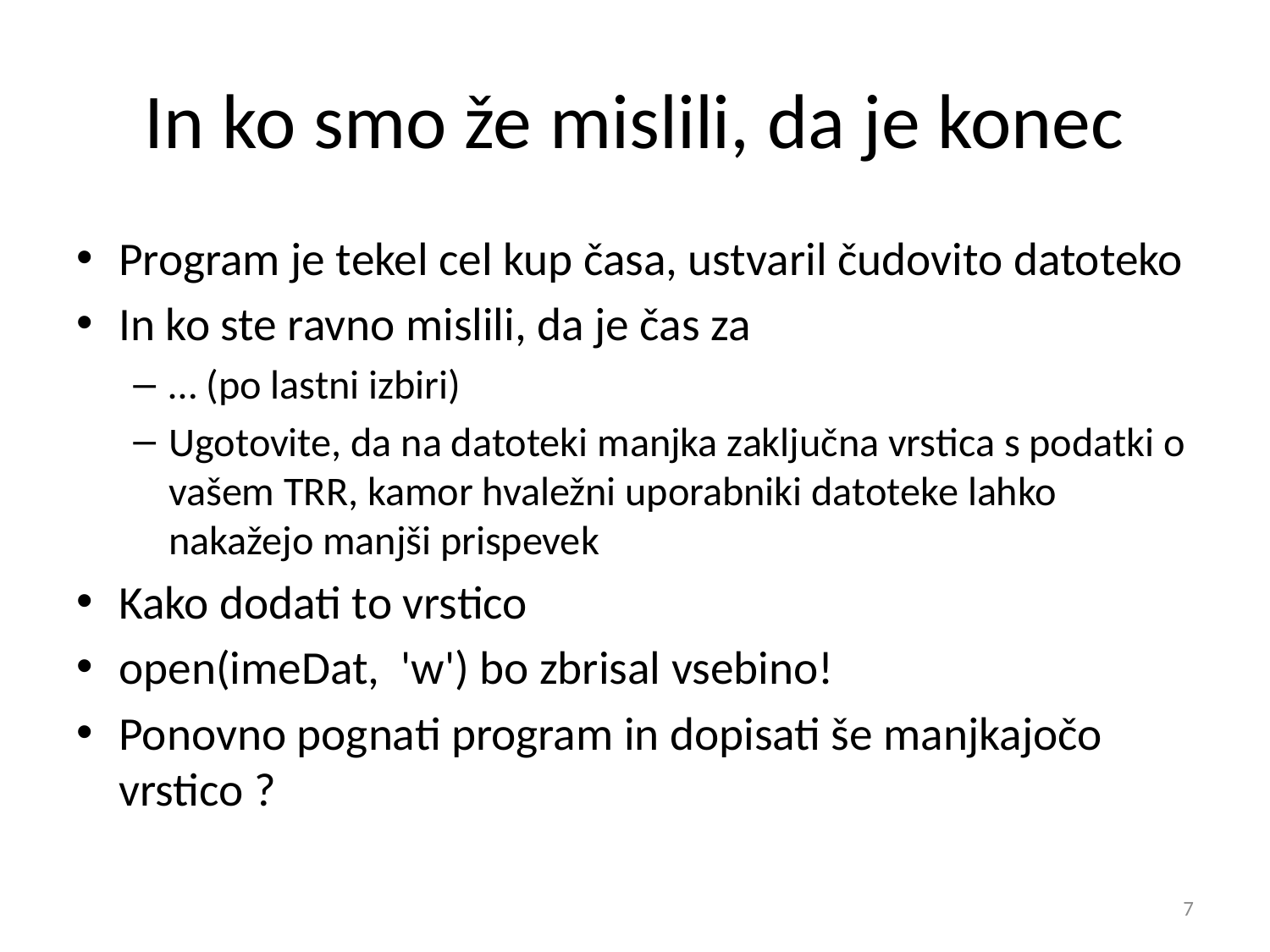

# In ko smo že mislili, da je konec
Program je tekel cel kup časa, ustvaril čudovito datoteko
In ko ste ravno mislili, da je čas za
… (po lastni izbiri)
Ugotovite, da na datoteki manjka zaključna vrstica s podatki o vašem TRR, kamor hvaležni uporabniki datoteke lahko nakažejo manjši prispevek
Kako dodati to vrstico
open(imeDat,  'w') bo zbrisal vsebino!
Ponovno pognati program in dopisati še manjkajočo vrstico ?

7